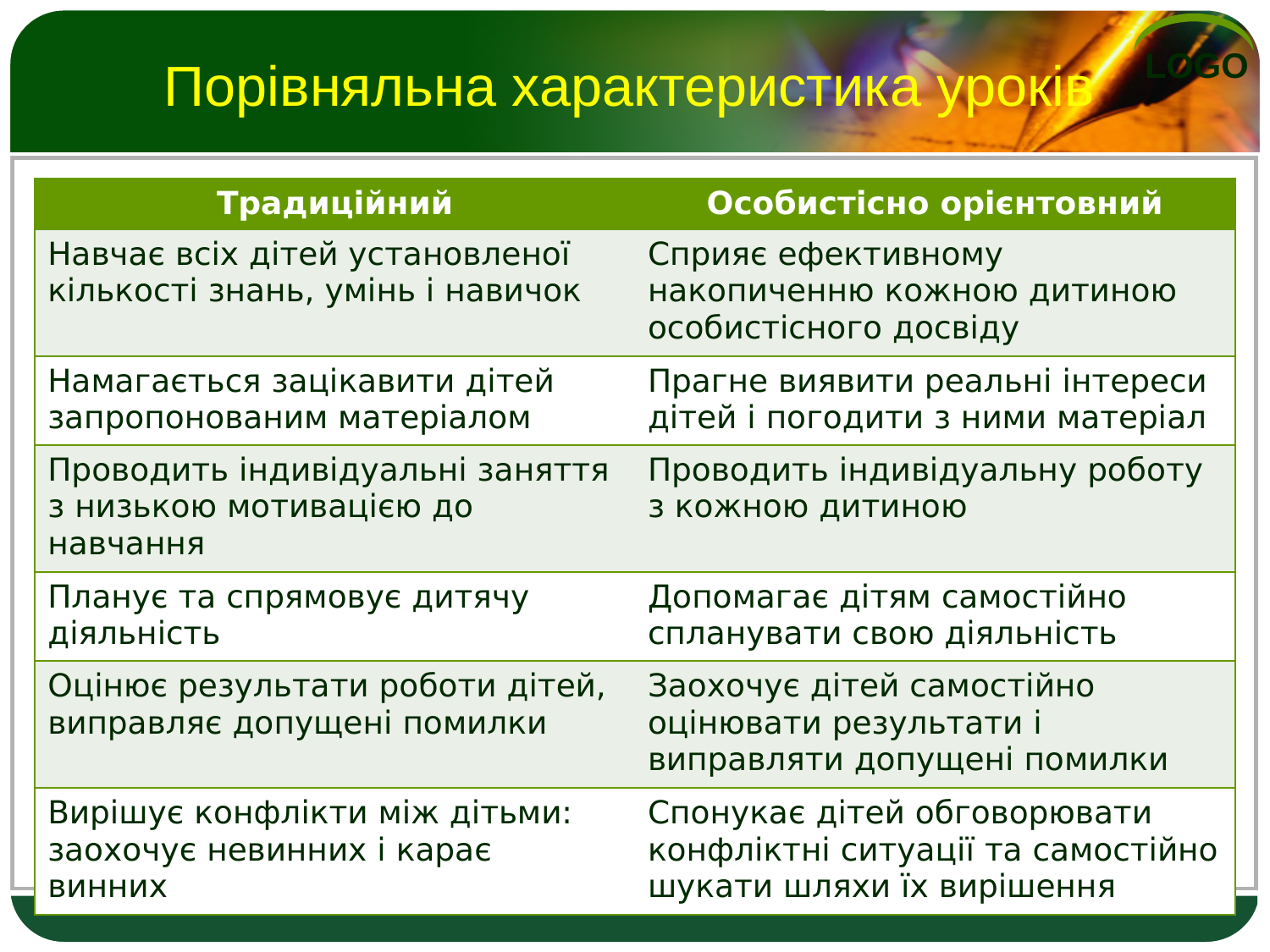

# Порівняльна характеристика уроків

| Традиційний | Особистісно орієнтовний |
| --- | --- |
| Навчає всіх дітей установленої кількості знань, умінь і навичок | Сприяє ефективному накопиченню кожною дитиною особистісного досвіду |
| Намагається зацікавити дітей запропонованим матеріалом | Прагне виявити реальні інтереси дітей і погодити з ними матеріал |
| Проводить індивідуальні заняття з низькою мотивацією до навчання | Проводить індивідуальну роботу з кожною дитиною |
| Планує та спрямовує дитячу діяльність | Допомагає дітям самостійно спланувати свою діяльність |
| Оцінює результати роботи дітей, виправляє допущені помилки | Заохочує дітей самостійно оцінювати результати і виправляти допущені помилки |
| Вирішує конфлікти між дітьми: заохочує невинних і карає винних | Спонукає дітей обговорювати конфліктні ситуації та самостійно шукати шляхи їх вирішення |
5